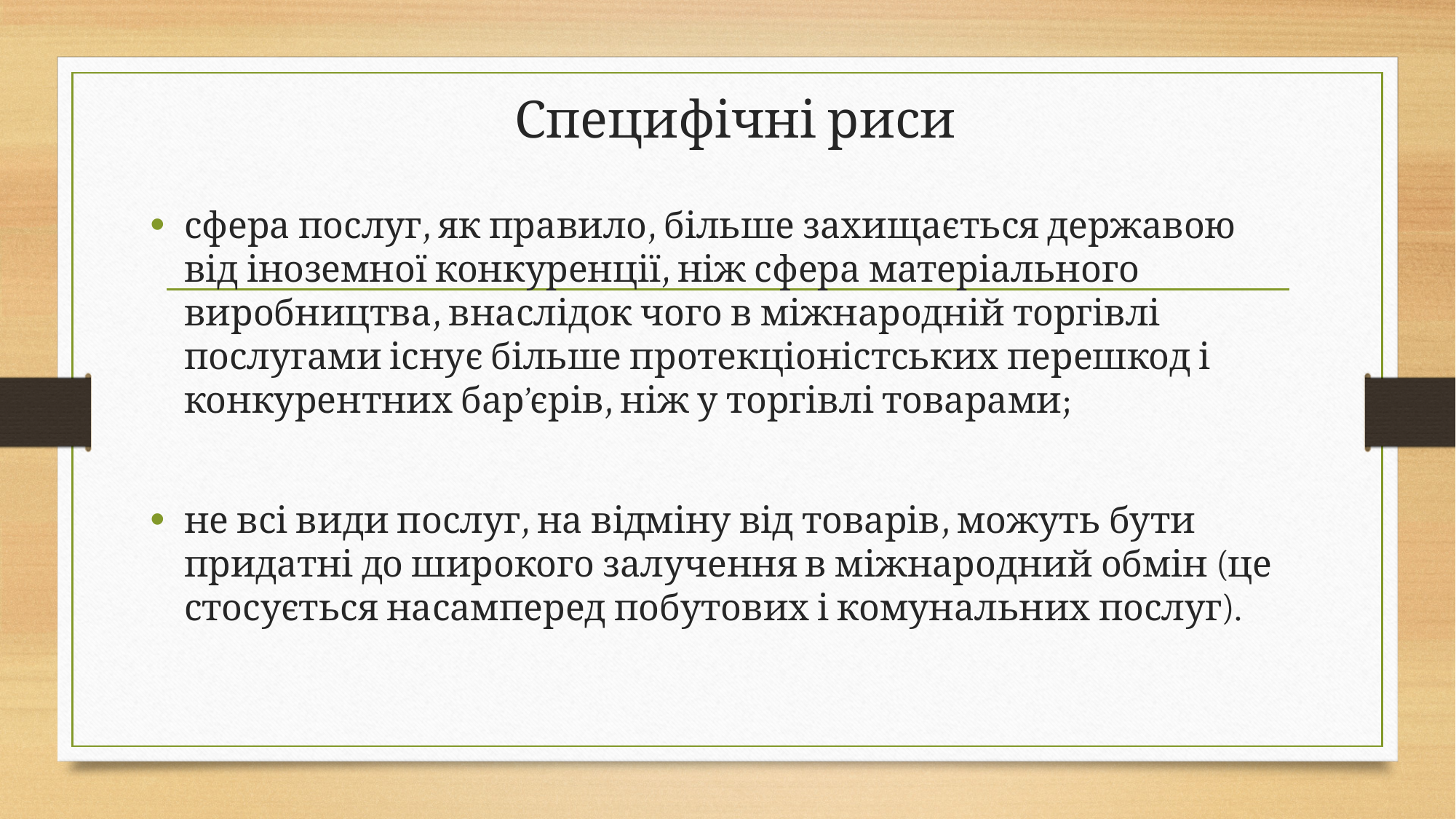

# Специфічні риси
сфера послуг, як правило, більше захищається державою від іноземної конкуренції, ніж сфера матеріального виробництва, внаслідок чого в міжнародній торгівлі послугами існує більше протекціоністських перешкод і конкурентних бар’єрів, ніж у торгівлі товарами;

не всі види послуг, на відміну від товарів, можуть бути придатні до широкого залучення в міжнародний обмін (це стосується насамперед побутових і комунальних послуг).